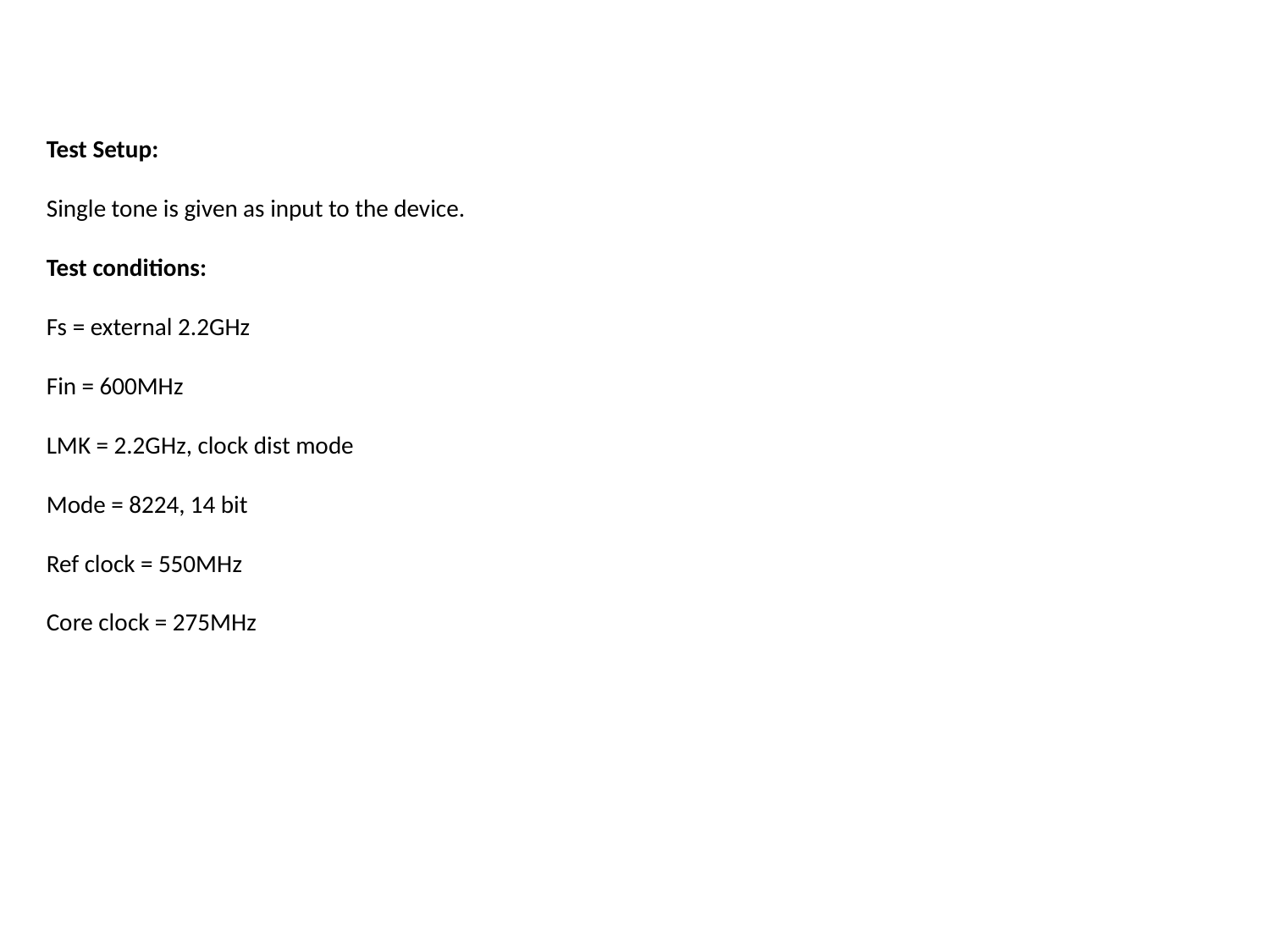

#
Test Setup:

Single tone is given as input to the device.

Test conditions:

Fs = external 2.2GHz

Fin = 600MHz

LMK = 2.2GHz, clock dist mode

Mode = 8224, 14 bit

Ref clock = 550MHz

Core clock = 275MHz